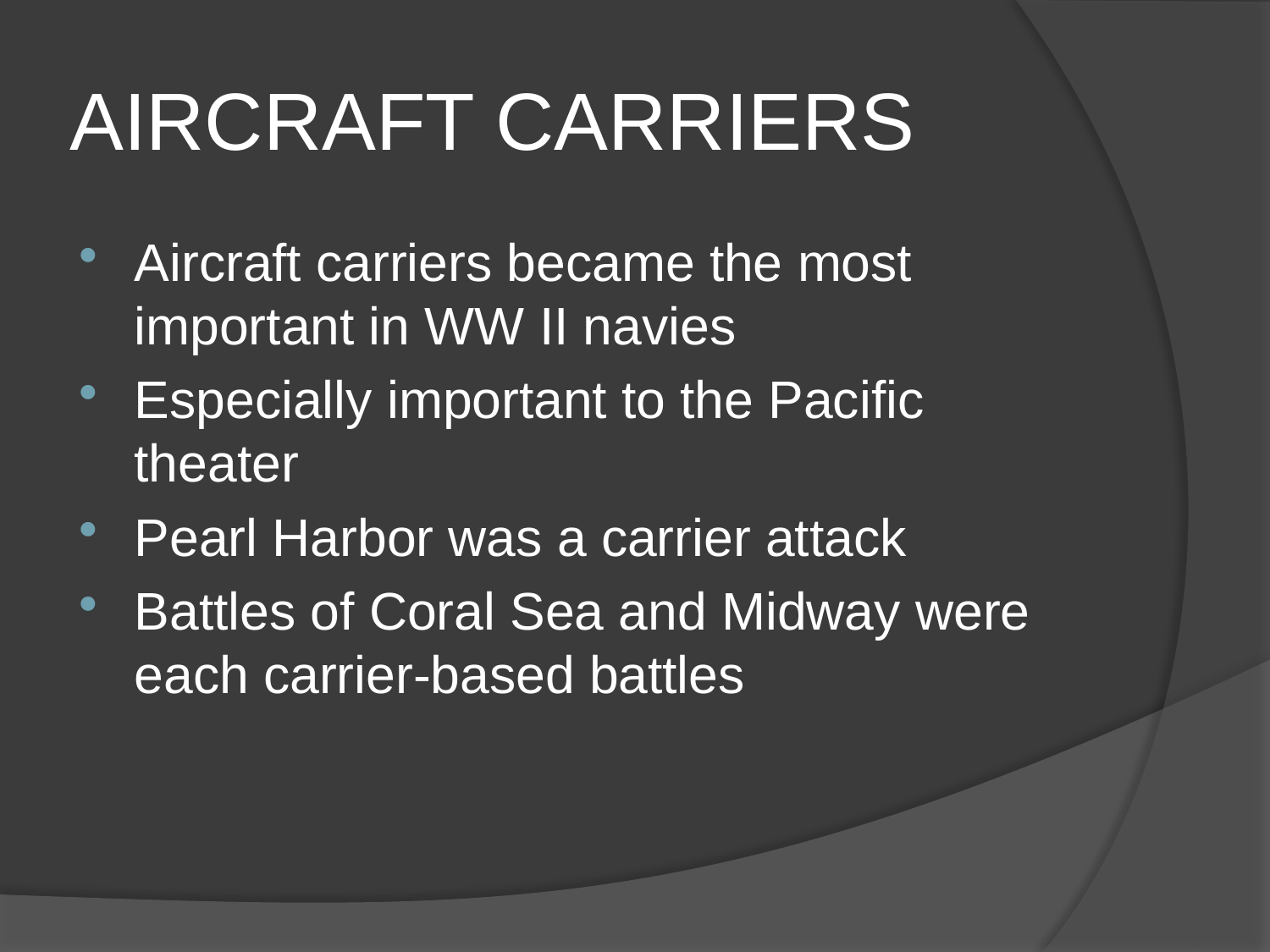

# AIRCRAFT CARRIERS
Aircraft carriers became the most important in WW II navies
Especially important to the Pacific theater
Pearl Harbor was a carrier attack
Battles of Coral Sea and Midway were each carrier-based battles